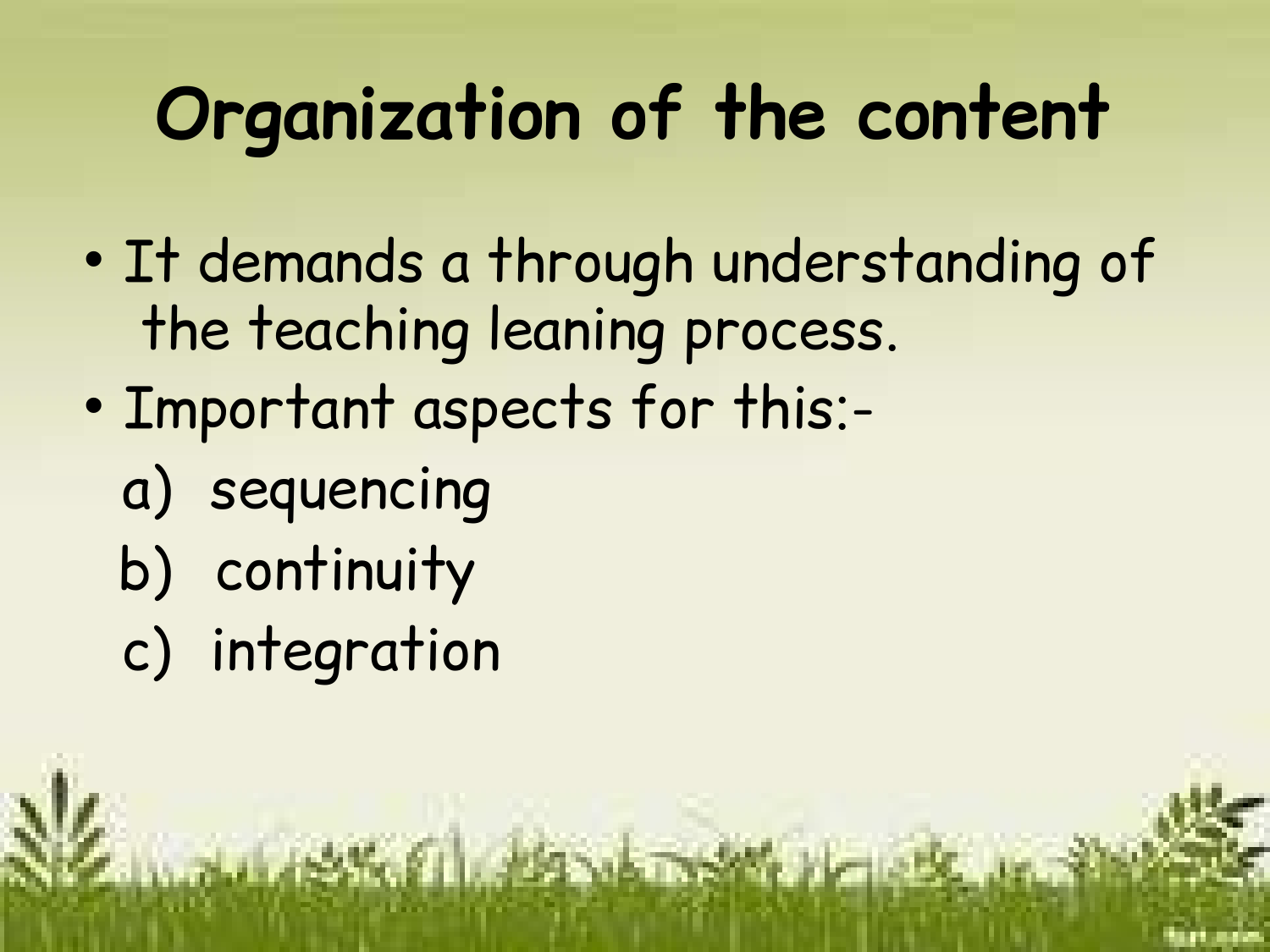

# Organization of the content
It demands a through understanding of  the teaching leaning process.
Important aspects for this:-
sequencing
continuity
integration